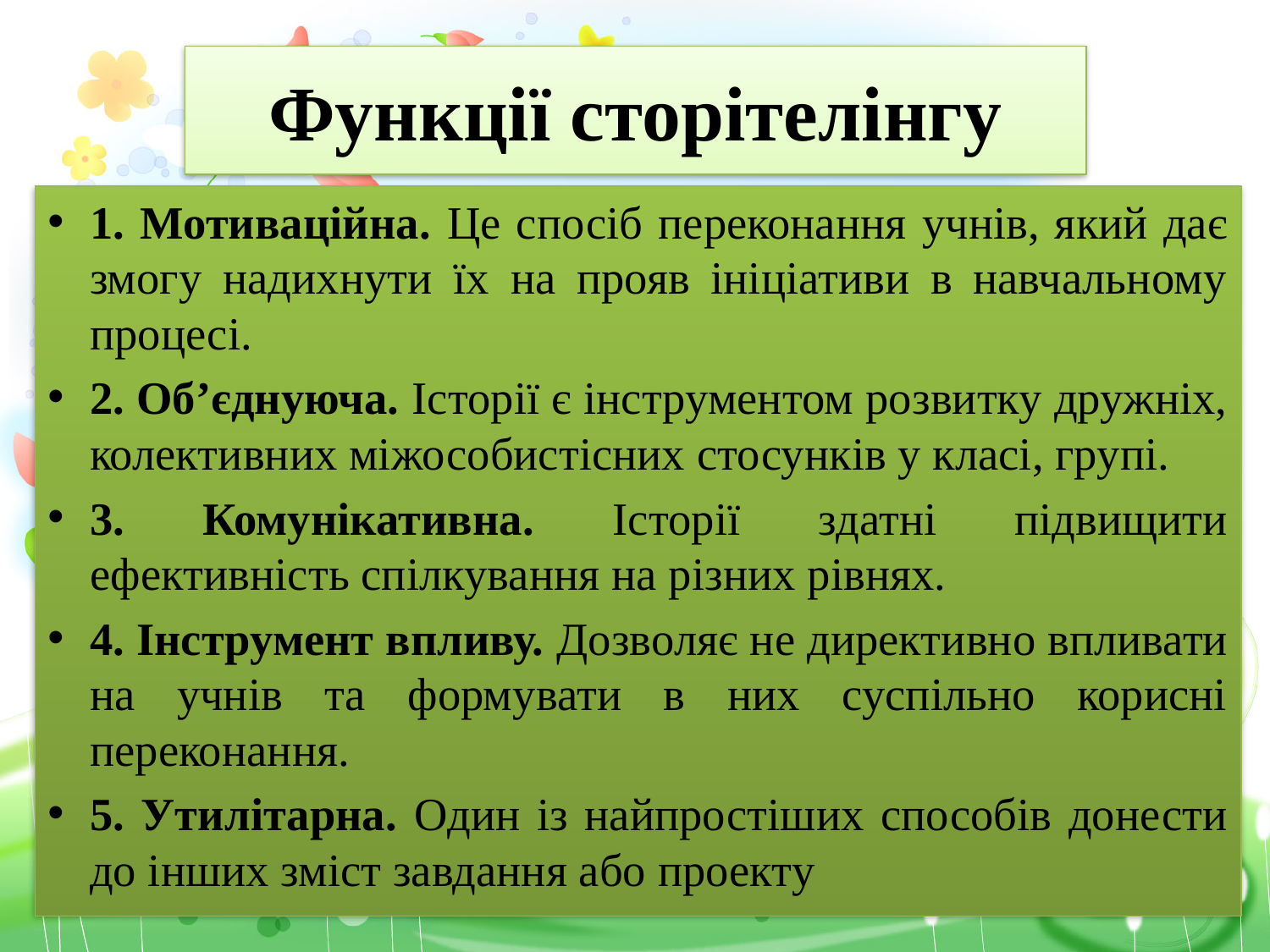

# Функції сторітелінгу
1. Мотиваційна. Це спосіб переконання учнів, який дає змогу надихнути їх на прояв ініціативи в навчальному процесі.
2. Об’єднуюча. Історії є інструментом розвитку дружніх, колективних міжособистісних стосунків у класі, групі.
3. Комунікативна. Історії здатні підвищити ефективність спілкування на різних рівнях.
4. Інструмент впливу. Дозволяє не директивно впливати на учнів та формувати в них суспільно корисні переконання.
5. Утилітарна. Один із найпростіших способів донести до інших зміст завдання або проекту